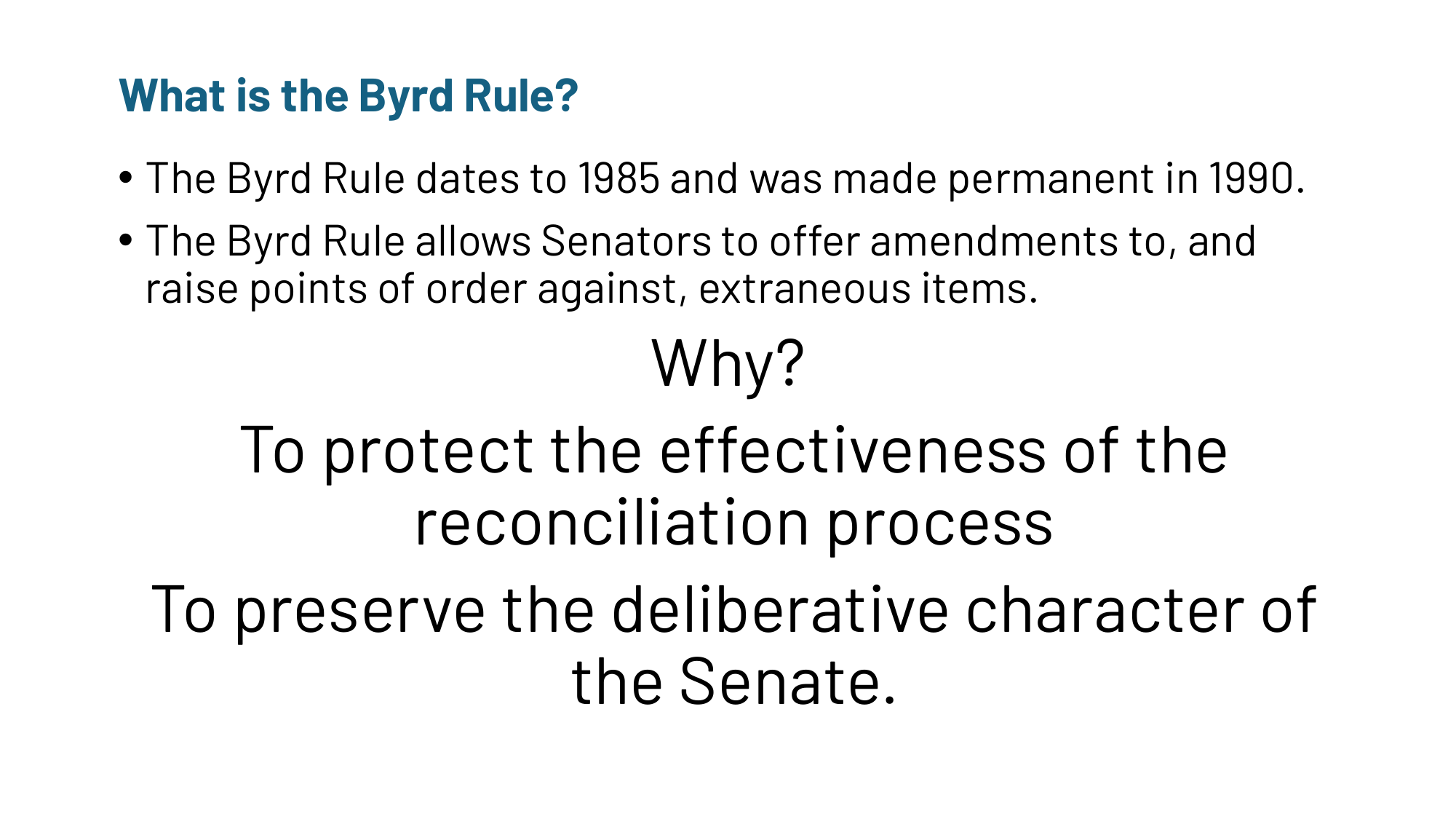

# What is the Byrd Rule?
The Byrd Rule dates to 1985 and was made permanent in 1990.
The Byrd Rule allows Senators to offer amendments to, and raise points of order against, extraneous items.
Why?
To protect the effectiveness of the reconciliation process
To preserve the deliberative character of the Senate.